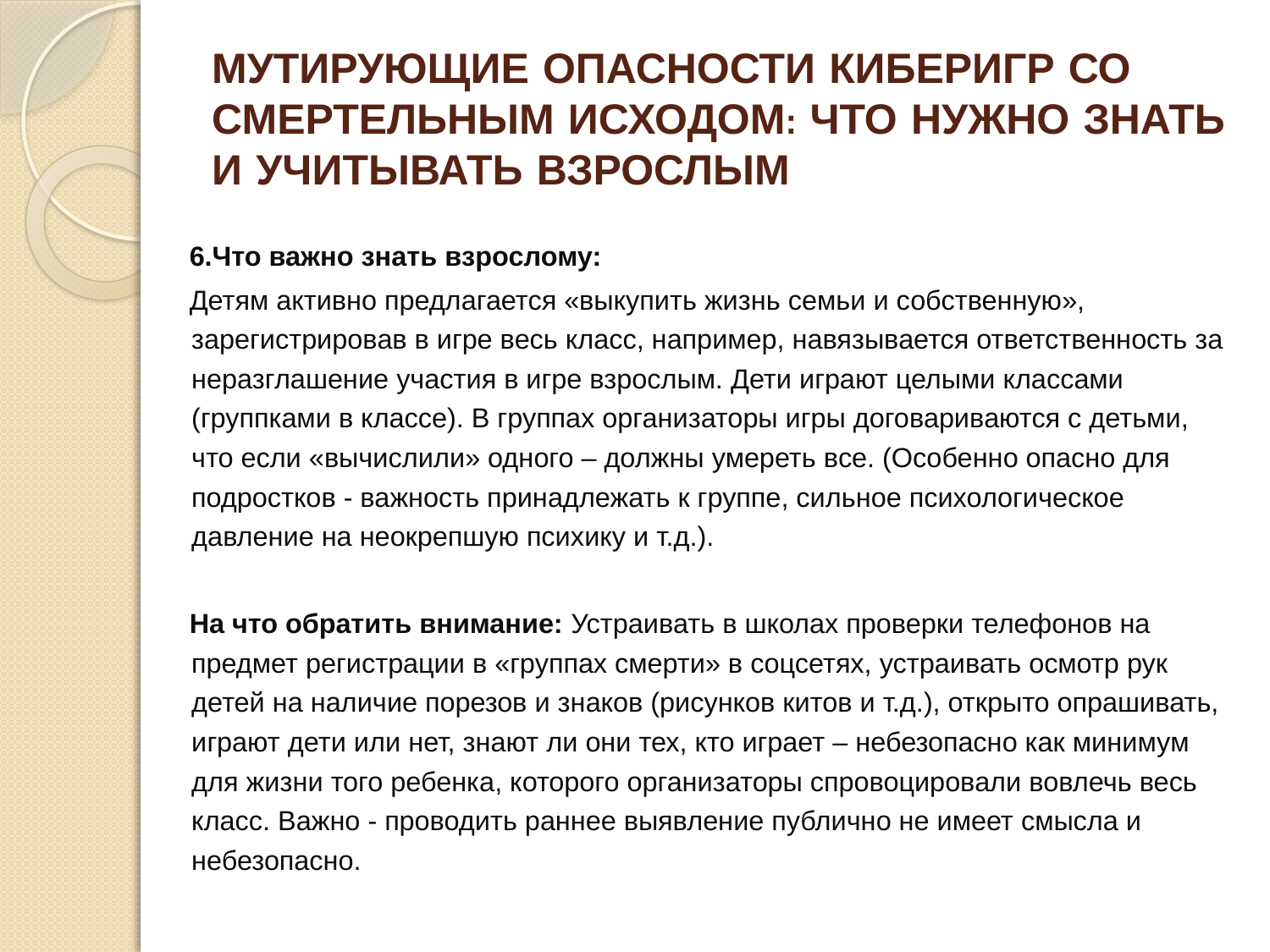

# МУТИРУЮЩИЕ ОПАСНОСТИ КИБЕРИГР СО СМЕРТЕЛЬНЫМ ИСХОДОМ: ЧТО НУЖНО ЗНАТЬ И УЧИТЫВАТЬ ВЗРОСЛЫМ
6.Что важно знать взрослому:
Детям активно предлагается «выкупить жизнь семьи и собственную», зарегистрировав в игре весь класс, например, навязывается ответственность за неразглашение участия в игре взрослым. Дети играют целыми классами (группками в классе). В группах организаторы игры договариваются с детьми, что если «вычислили» одного – должны умереть все. (Особенно опасно для подростков - важность принадлежать к группе, сильное психологическое давление на неокрепшую психику и т.д.).

На что обратить внимание: Устраивать в школах проверки телефонов на предмет регистрации в «группах смерти» в соцсетях, устраивать осмотр рук детей на наличие порезов и знаков (рисунков китов и т.д.), открыто опрашивать, играют дети или нет, знают ли они тех, кто играет – небезопасно как минимум для жизни того ребенка, которого организаторы спровоцировали вовлечь весь класс. Важно - проводить раннее выявление публично не имеет смысла и небезопасно.